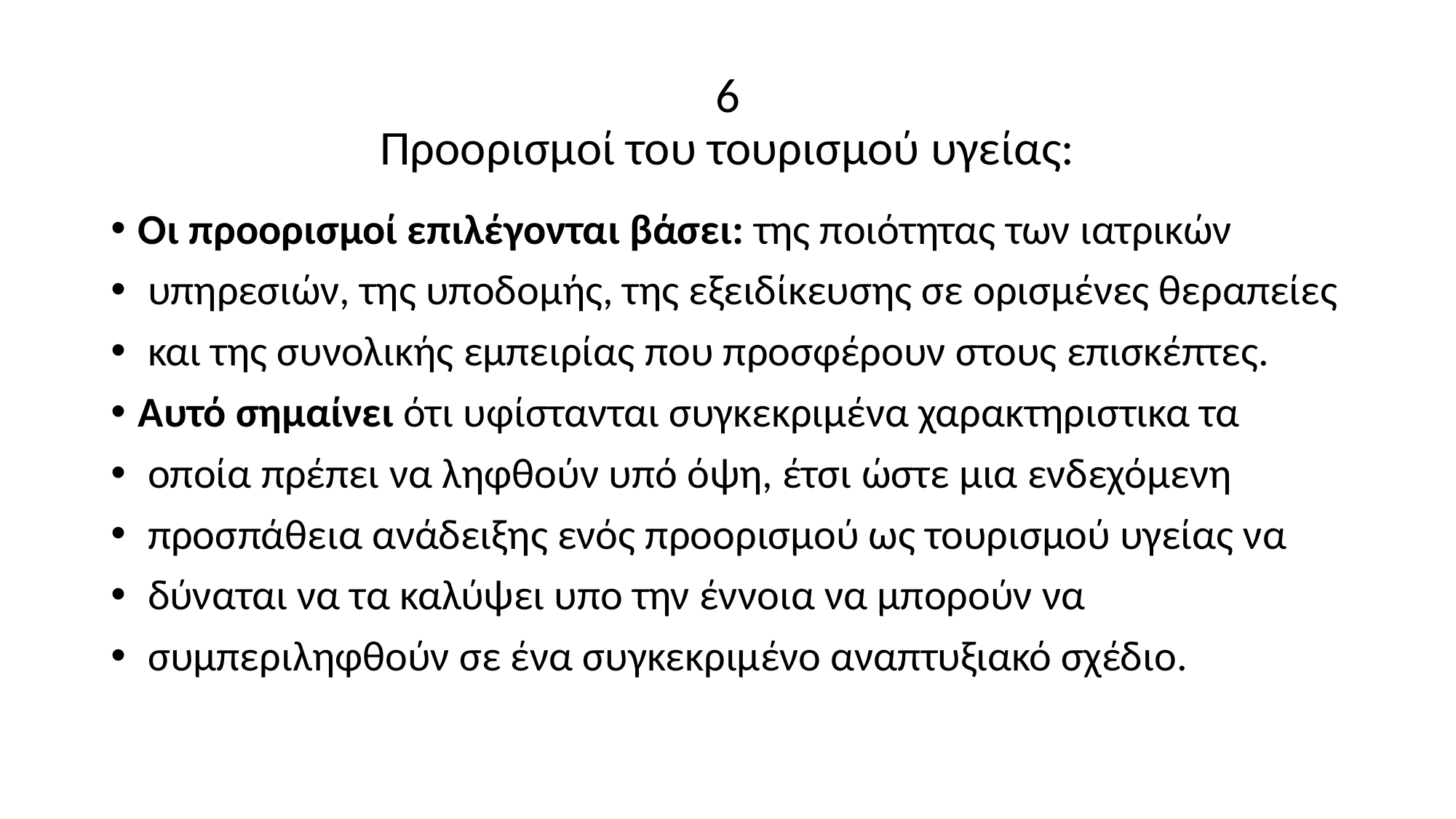

# 6 Προορισμοί του τουρισμού υγείας:
Οι προορισμοί επιλέγονται βάσει: της ποιότητας των ιατρικών
 υπηρεσιών, της υποδομής, της εξειδίκευσης σε ορισμένες θεραπείες
 και της συνολικής εμπειρίας που προσφέρουν στους επισκέπτες.
Αυτό σημαίνει ότι υφίστανται συγκεκριμένα χαρακτηριστικα τα
 οποία πρέπει να ληφθούν υπό όψη, έτσι ώστε μια ενδεχόμενη
 προσπάθεια ανάδειξης ενός προορισμού ως τουρισμού υγείας να
 δύναται να τα καλύψει υπο την έννοια να μπορούν να
 συμπεριληφθούν σε ένα συγκεκριμένο αναπτυξιακό σχέδιο.